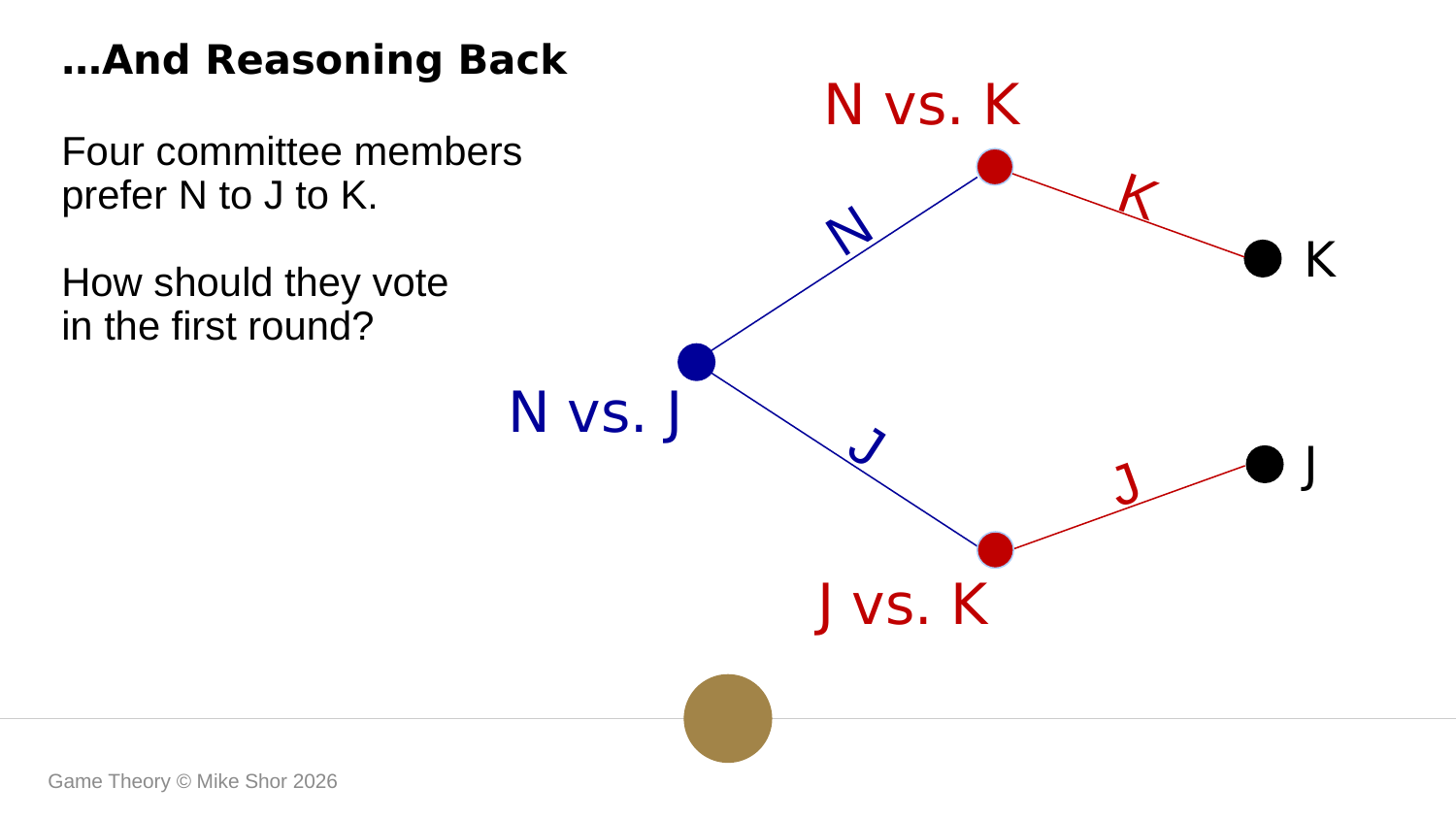

…And Reasoning Back

Four committee members
prefer N to J to K.

How should they vote
in the first round?

N vs. K

   K

    N
K

N vs. J
J
J
   J

J vs. K
Game Theory © Mike Shor 2026